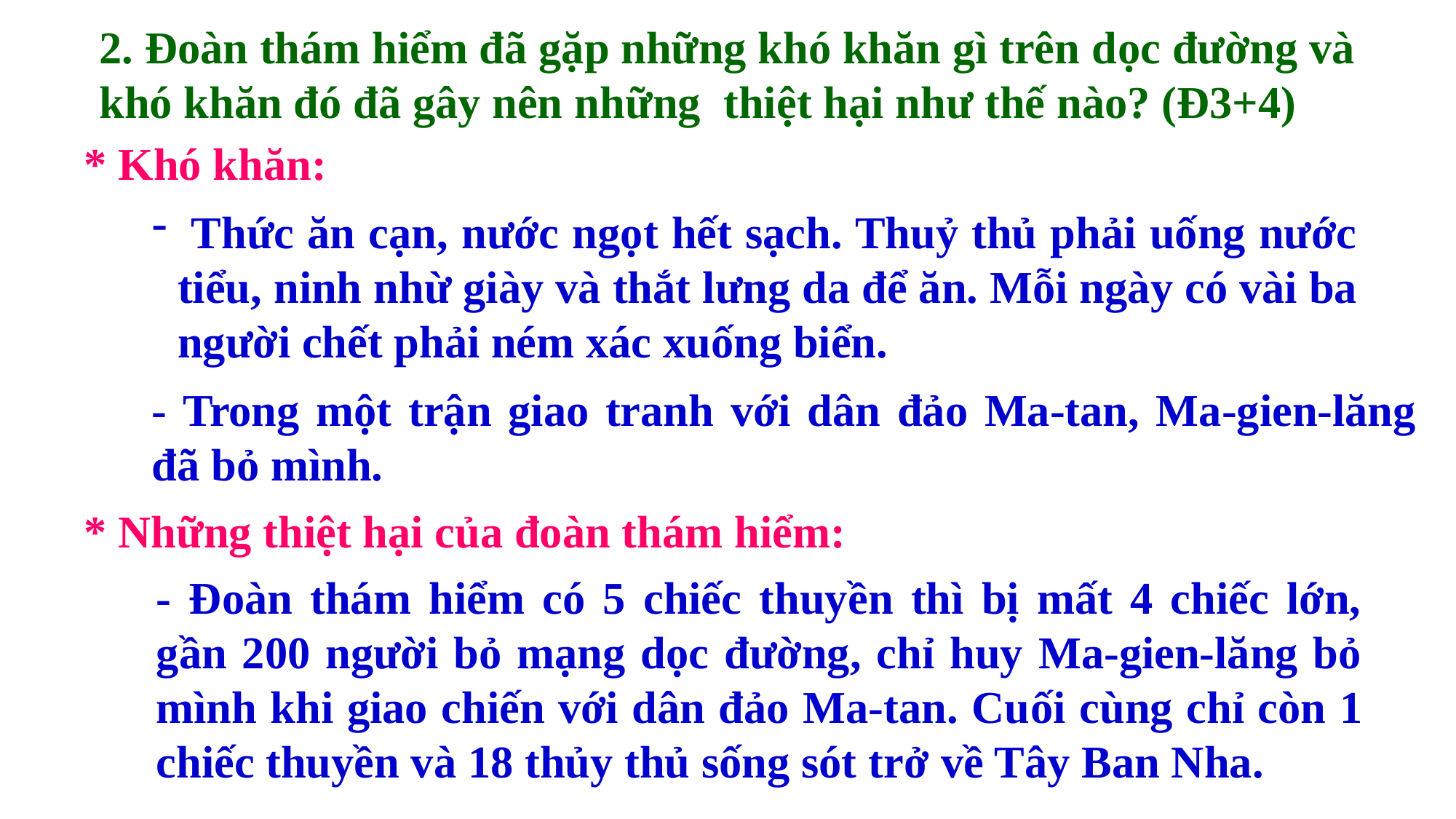

2. Đoàn thám hiểm đã gặp những khó khăn gì trên dọc đường và khó khăn đó đã gây nên những  thiệt hại như thế nào? (Đ3+4)
* Khó khăn:
 Thức ăn cạn, nước ngọt hết sạch. Thuỷ thủ phải uống nước tiểu, ninh nhừ giày và thắt lưng da để ăn. Mỗi ngày có vài ba người chết phải ném xác xuống biển.
- Trong một trận giao tranh với dân đảo Ma-tan, Ma-gien-lăng đã bỏ mình.
* Những thiệt hại của đoàn thám hiểm:
- Đoàn thám hiểm có 5 chiếc thuyền thì bị mất 4 chiếc lớn, gần 200 người bỏ mạng dọc đường, chỉ huy Ma-gien-lăng bỏ mình khi giao chiến với dân đảo Ma-tan. Cuối cùng chỉ còn 1 chiếc thuyền và 18 thủy thủ sống sót trở về Tây Ban Nha.